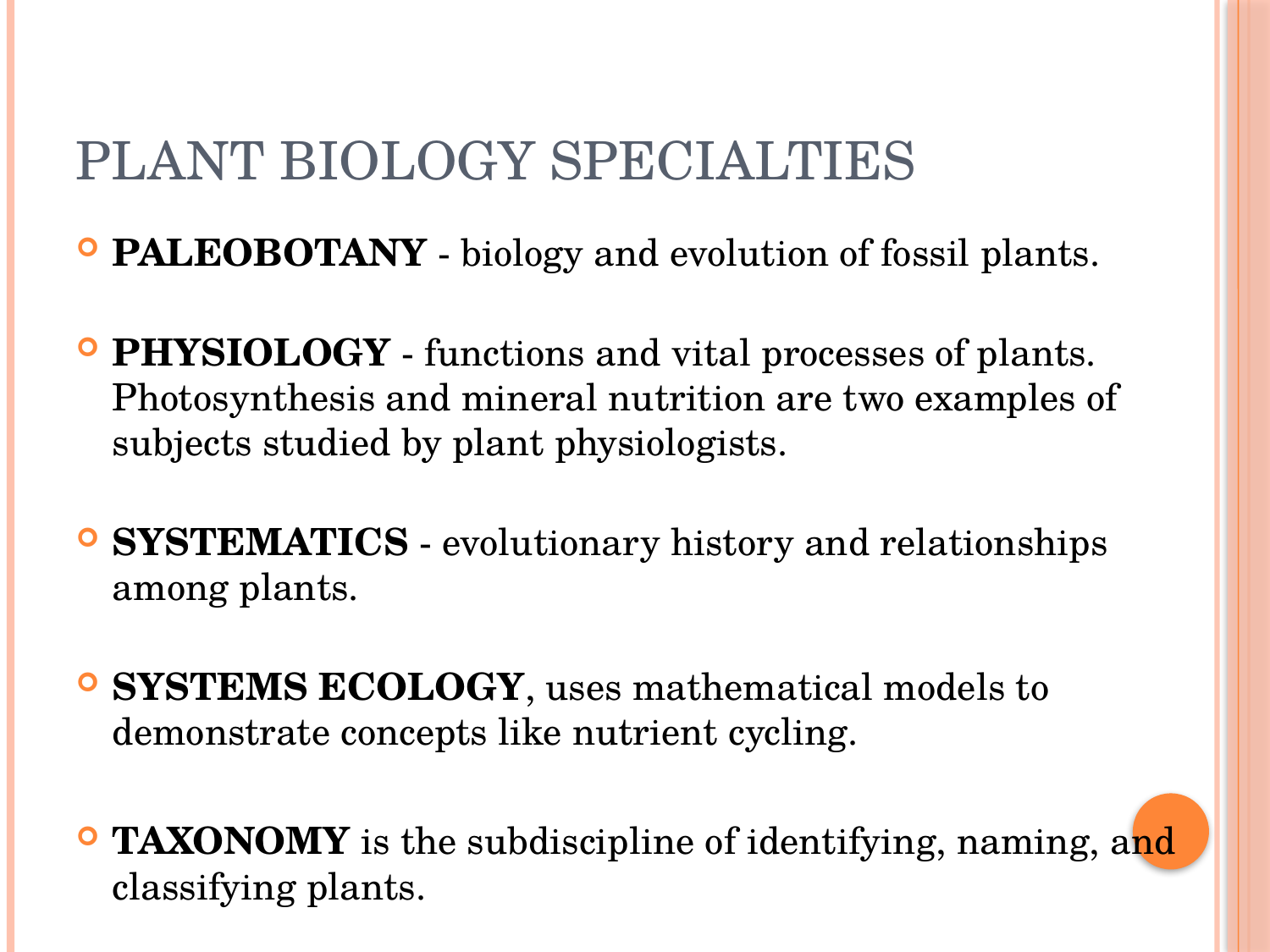

# PLANT BIOLOGY SPECIALTIES
PALEOBOTANY - biology and evolution of fossil plants.
PHYSIOLOGY - functions and vital processes of plants. Photosynthesis and mineral nutrition are two examples of subjects studied by plant physiologists.
SYSTEMATICS - evolutionary history and relationships among plants.
SYSTEMS ECOLOGY, uses mathematical models to demonstrate concepts like nutrient cycling.

TAXONOMY is the subdiscipline of identifying, naming, and classifying plants.